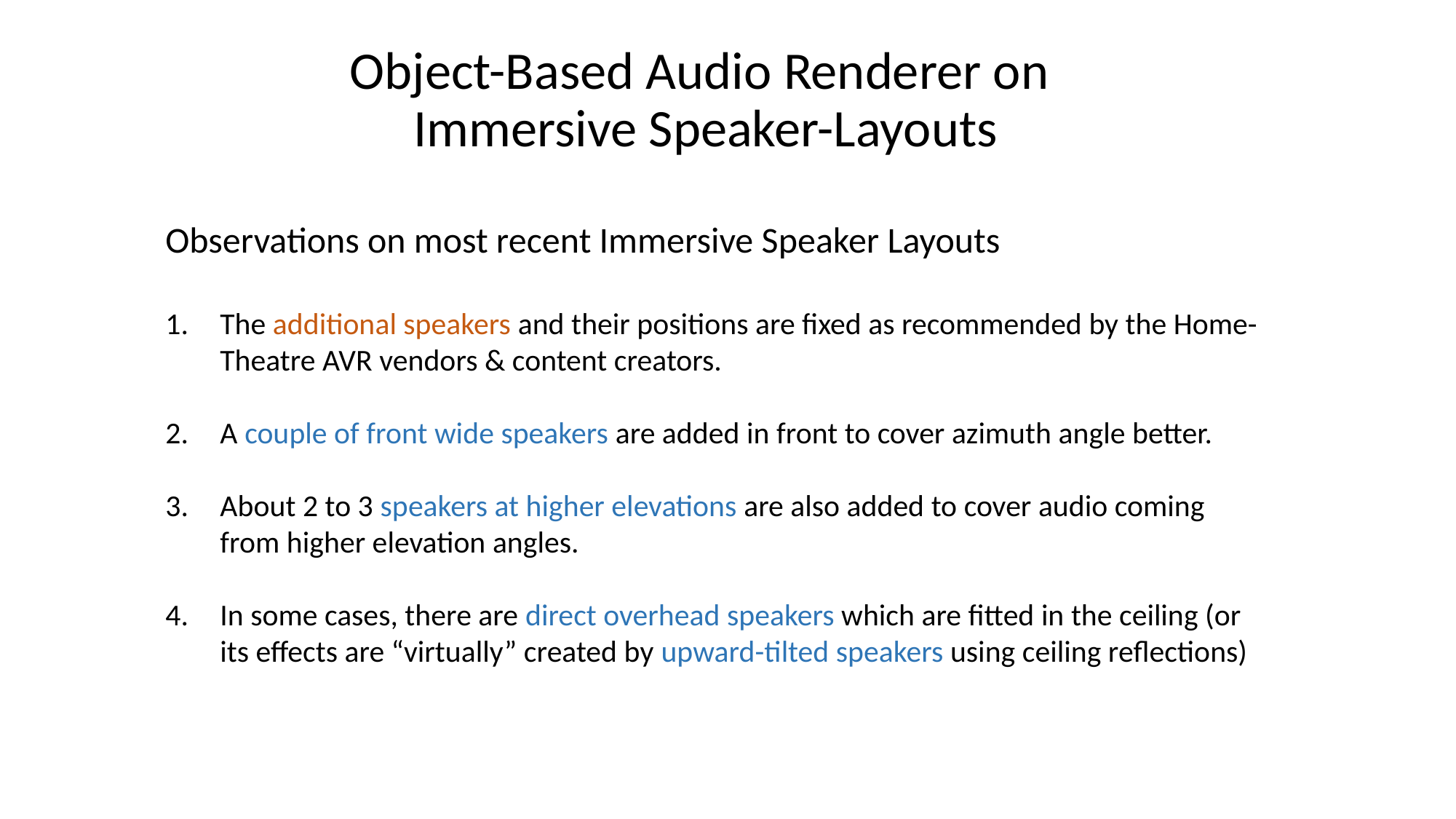

# Object-Based Audio Renderer on Immersive Speaker-Layouts
Observations on most recent Immersive Speaker Layouts

The additional speakers and their positions are fixed as recommended by the Home-Theatre AVR vendors & content creators.

A couple of front wide speakers are added in front to cover azimuth angle better.

About 2 to 3 speakers at higher elevations are also added to cover audio coming from higher elevation angles.

In some cases, there are direct overhead speakers which are fitted in the ceiling (or its effects are “virtually” created by upward-tilted speakers using ceiling reflections)